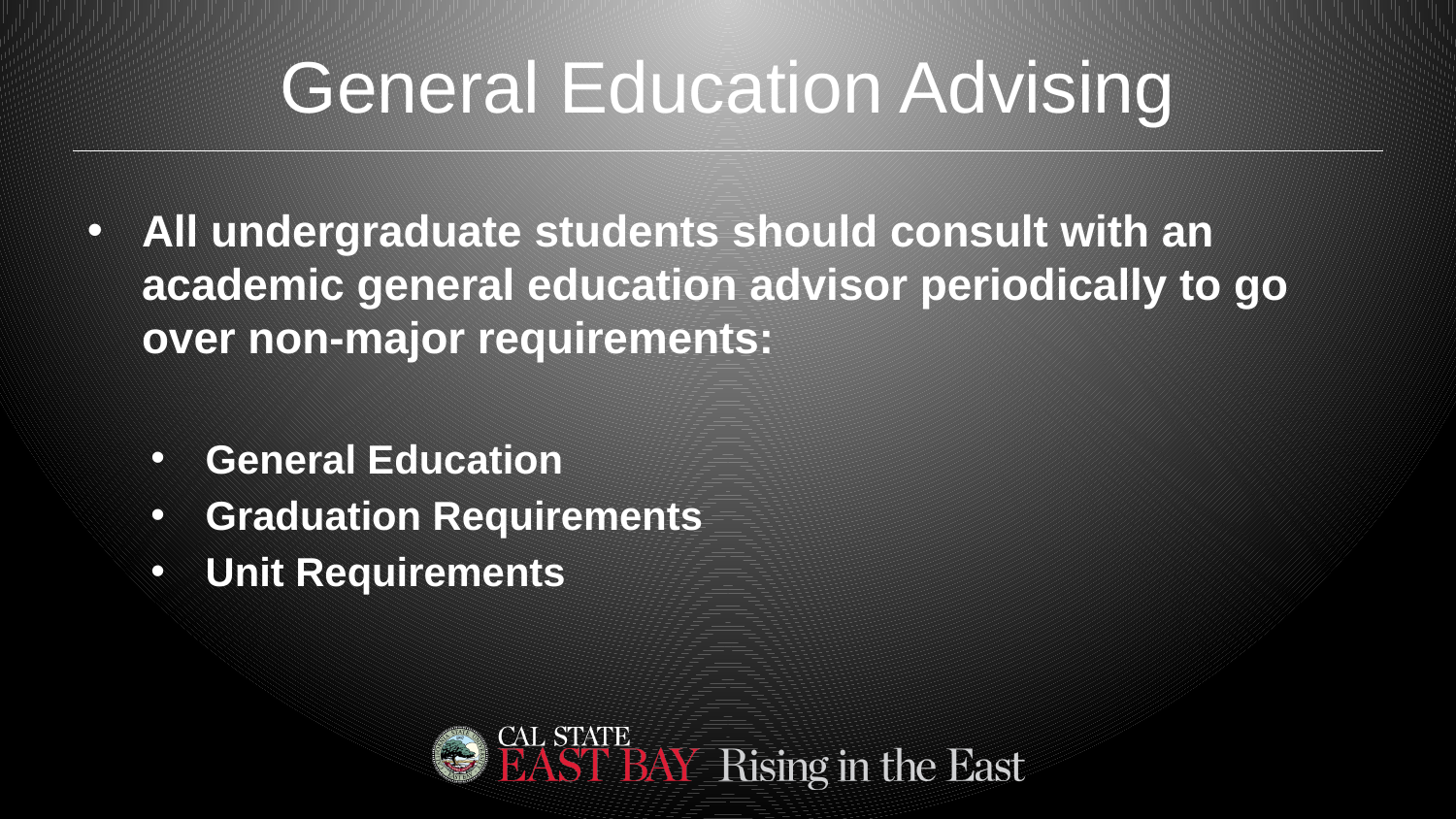

# General Education Advising
All undergraduate students should consult with an academic general education advisor periodically to go over non-major requirements:

General Education
Graduation Requirements
Unit Requirements